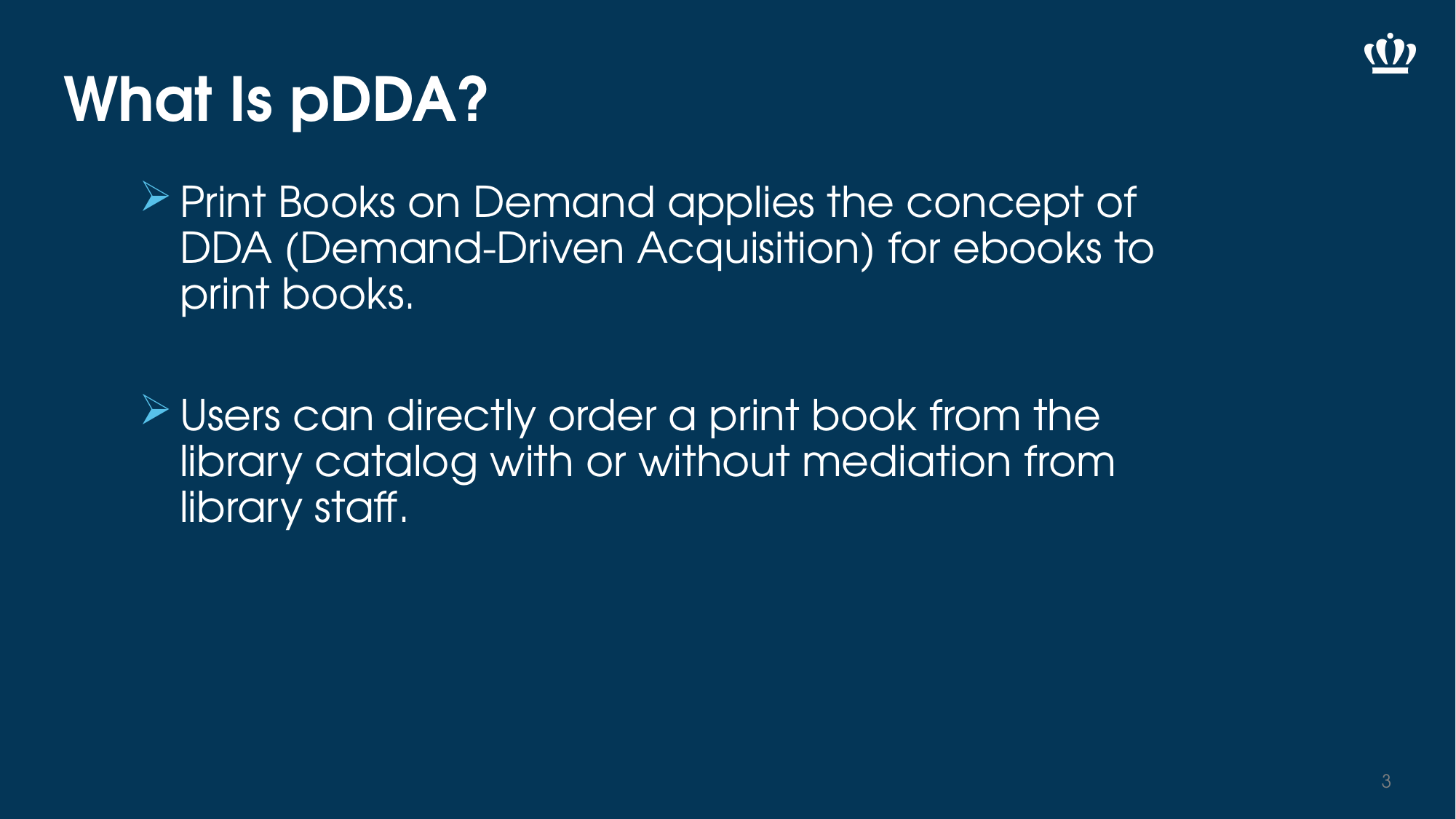

# What Is pDDA?
Print Books on Demand applies the concept of DDA (Demand-Driven Acquisition) for ebooks to print books.

Users can directly order a print book from the library catalog with or without mediation from library staff.
3